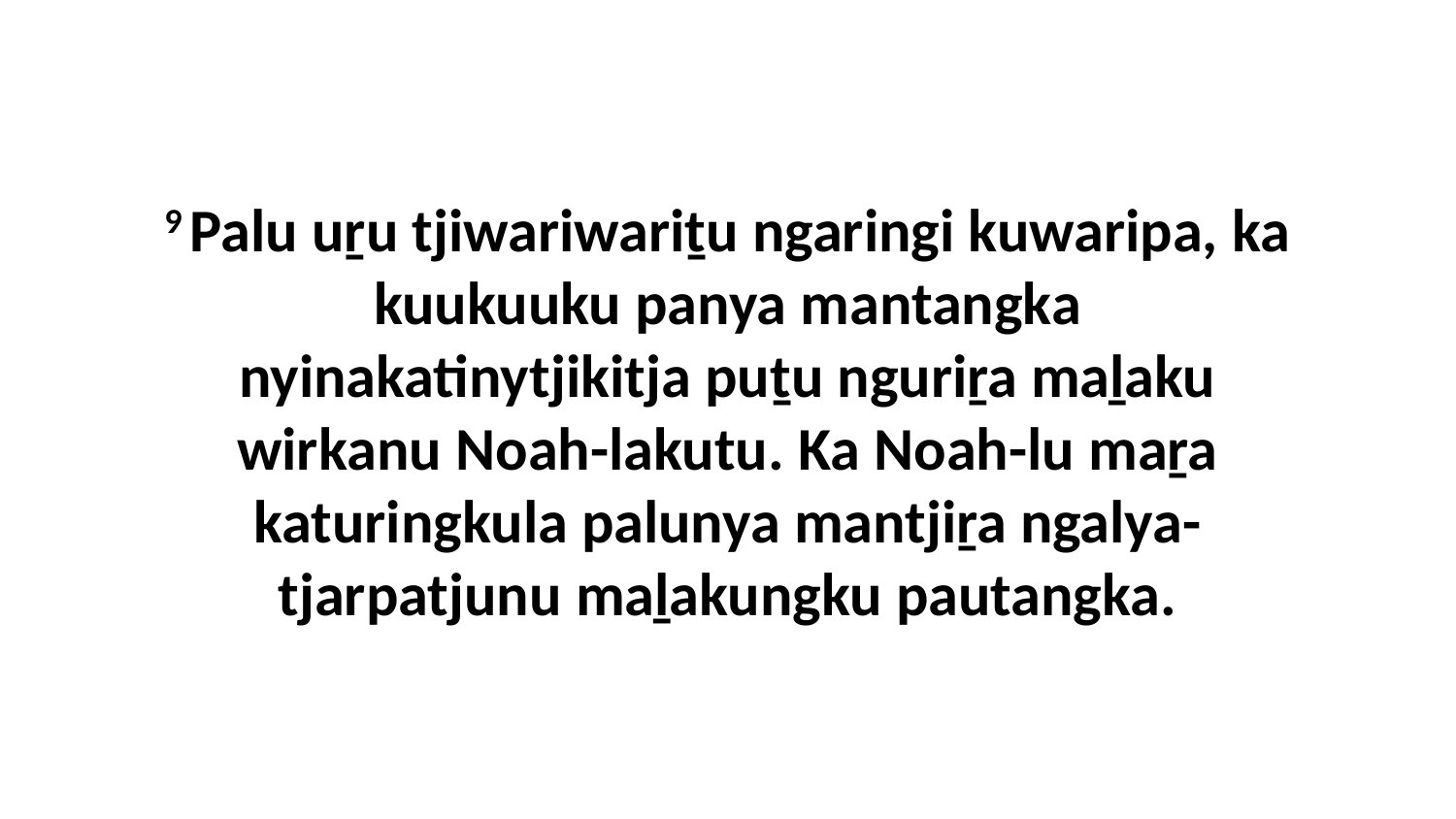

9 Palu uṟu tjiwariwariṯu ngaringi kuwaripa, ka kuukuuku panya mantangka nyinakatinytjikitja puṯu nguriṟa maḻaku wirkanu Noah-lakutu. Ka Noah-lu maṟa katuringkula palunya mantjiṟa ngalya-tjarpatjunu maḻakungku pautangka.